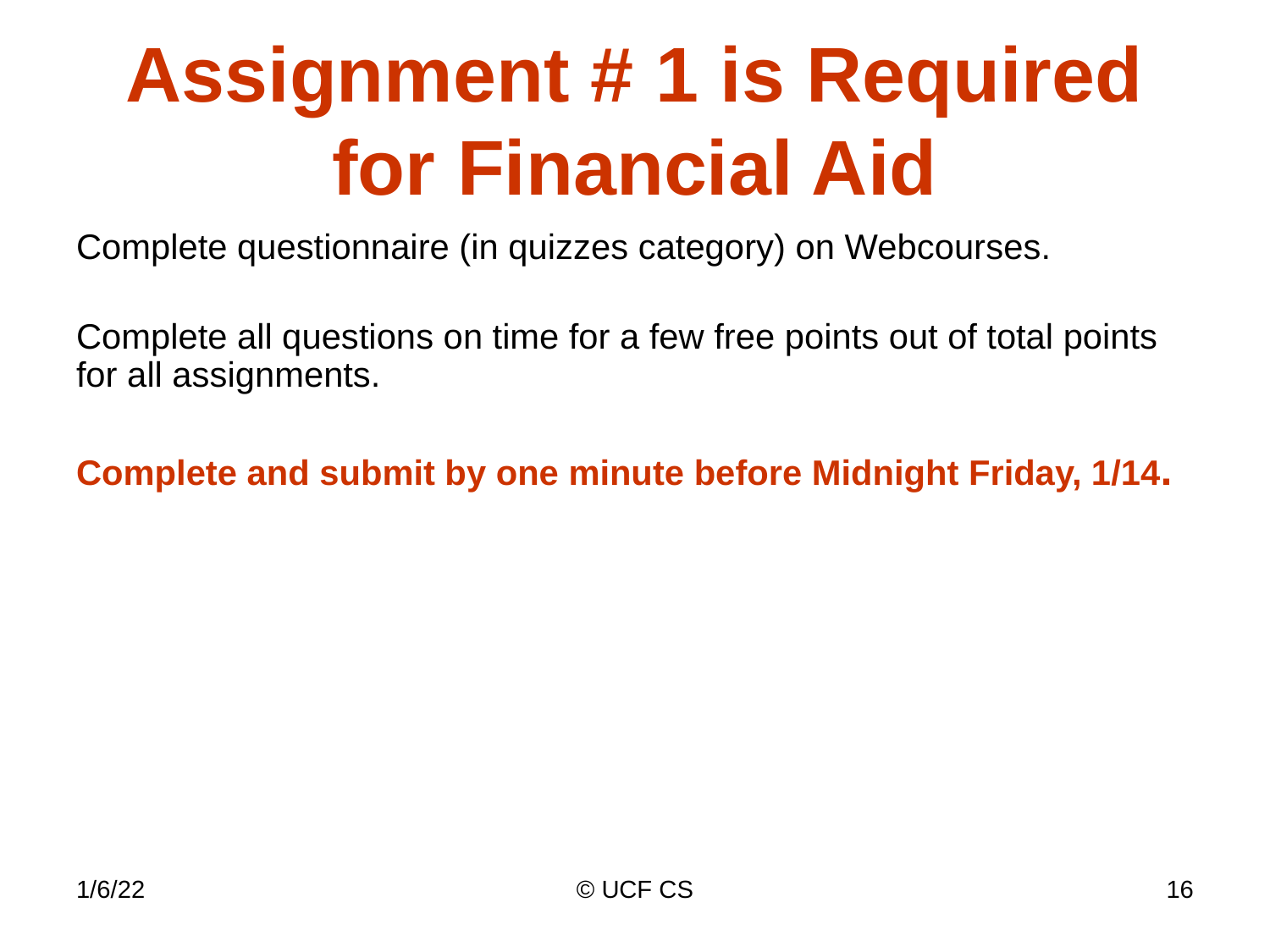

# Assignment # 1 is Required for Financial Aid
Complete questionnaire (in quizzes category) on Webcourses.

Complete all questions on time for a few free points out of total points for all assignments.

Complete and submit by one minute before Midnight Friday, 1/14.
1/6/22
© UCF CS
16